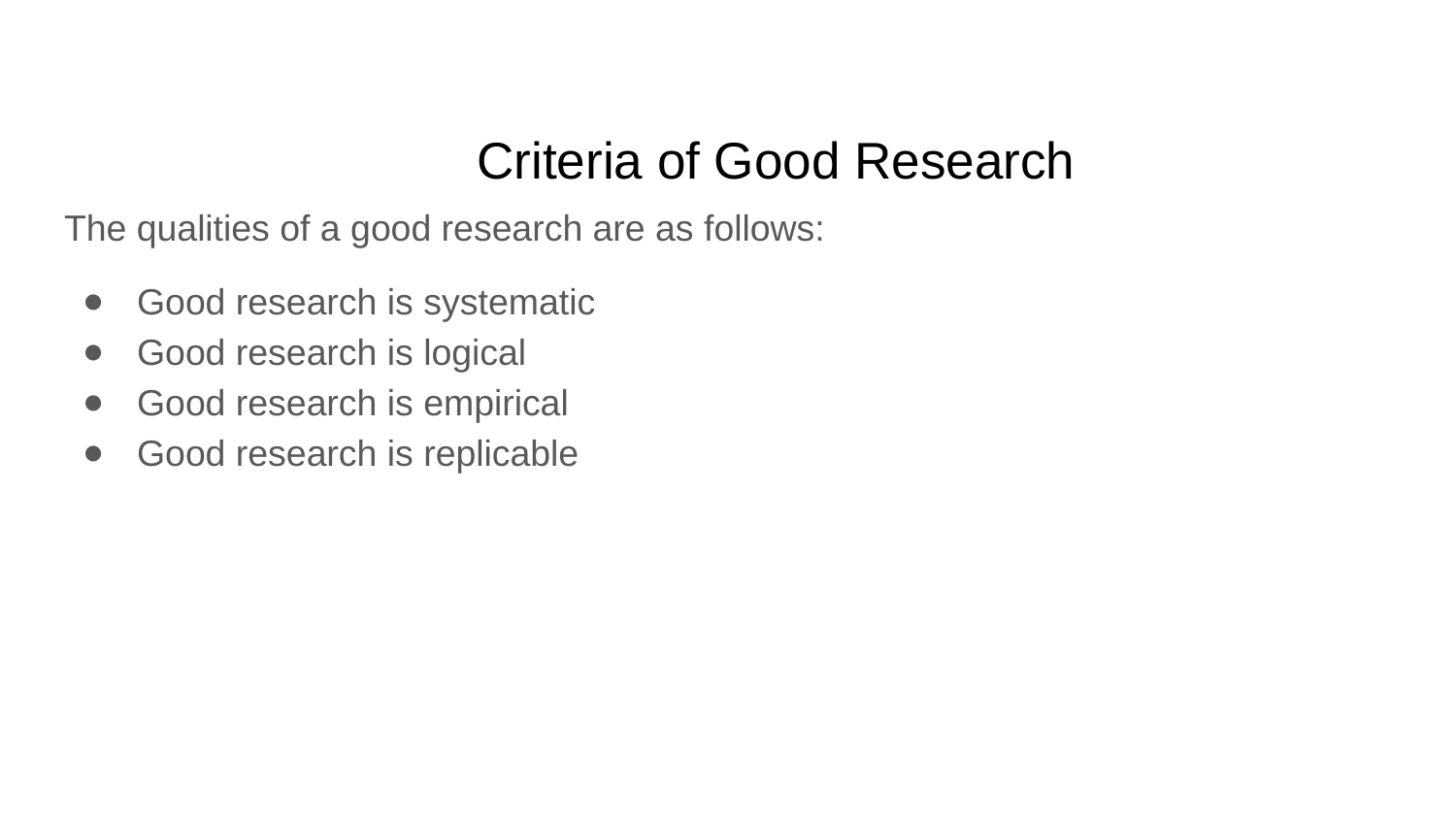

# Criteria of Good Research
The qualities of a good research are as follows:
Good research is systematic
Good research is logical
Good research is empirical
Good research is replicable